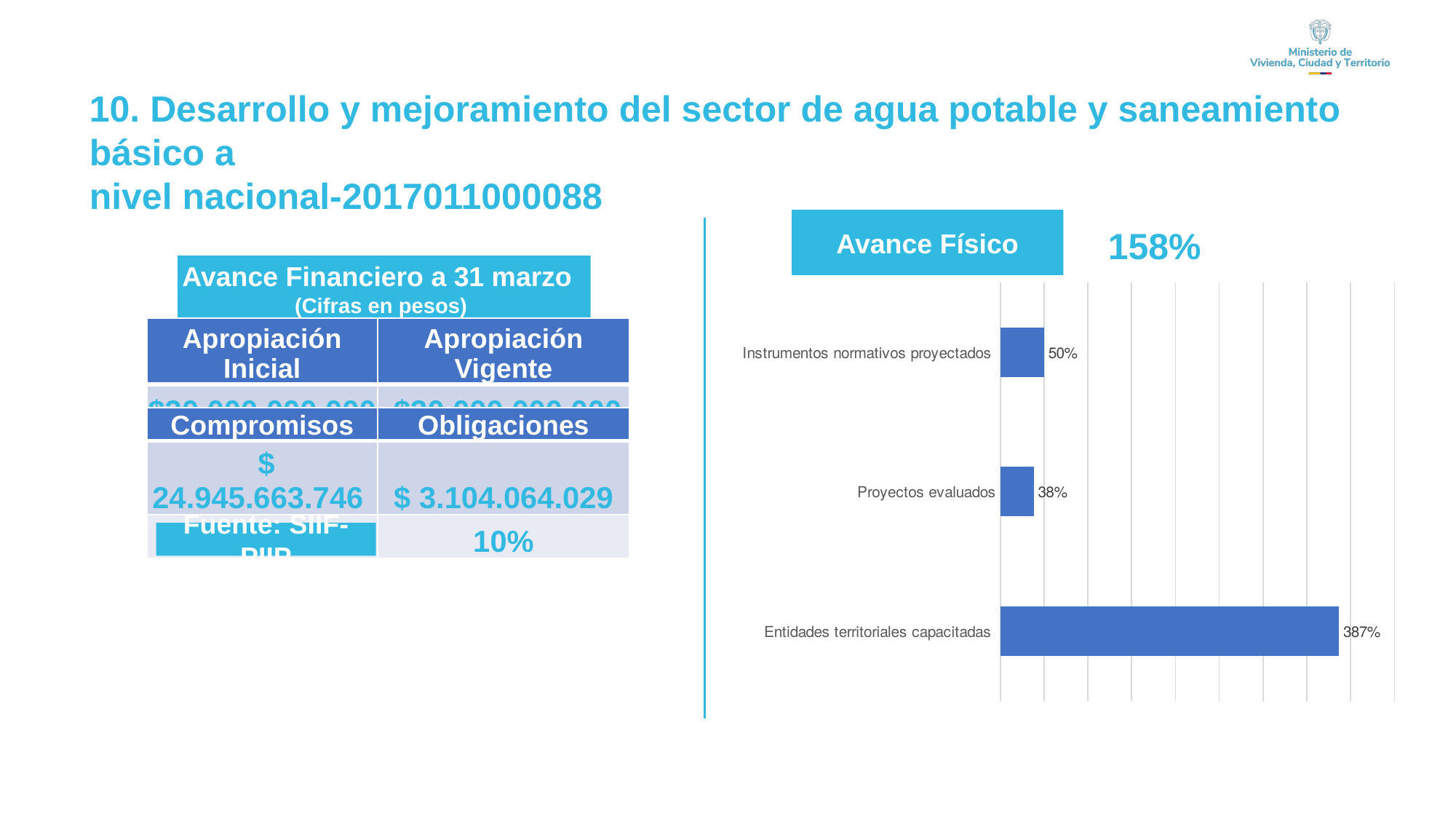

10. Desarrollo y mejoramiento del sector de agua potable y saneamiento básico a
nivel nacional-2017011000088
Avance Físico
 158%
Avance Financiero a 31 marzo
(Cifras en pesos)

### Chart

| Category |  |
|---|---|
| Entidades territoriales capacitadas  | 3.8666666666666667 |
| Proyectos evaluados | 0.3821052631578947 |
| Instrumentos normativos proyectados  | 0.5 |
|  |  |  |
| --- | --- | --- |
| Apropiación Inicial | Apropiación Vigente |
| --- | --- |
| $30.000.000.000 | $30.000.000.000 |
| Compromisos | Obligaciones |
| --- | --- |
| $ 24.945.663.746 | $ 3.104.064.029 |
| 83% | 10% |
Fuente: SIIF-PIIP